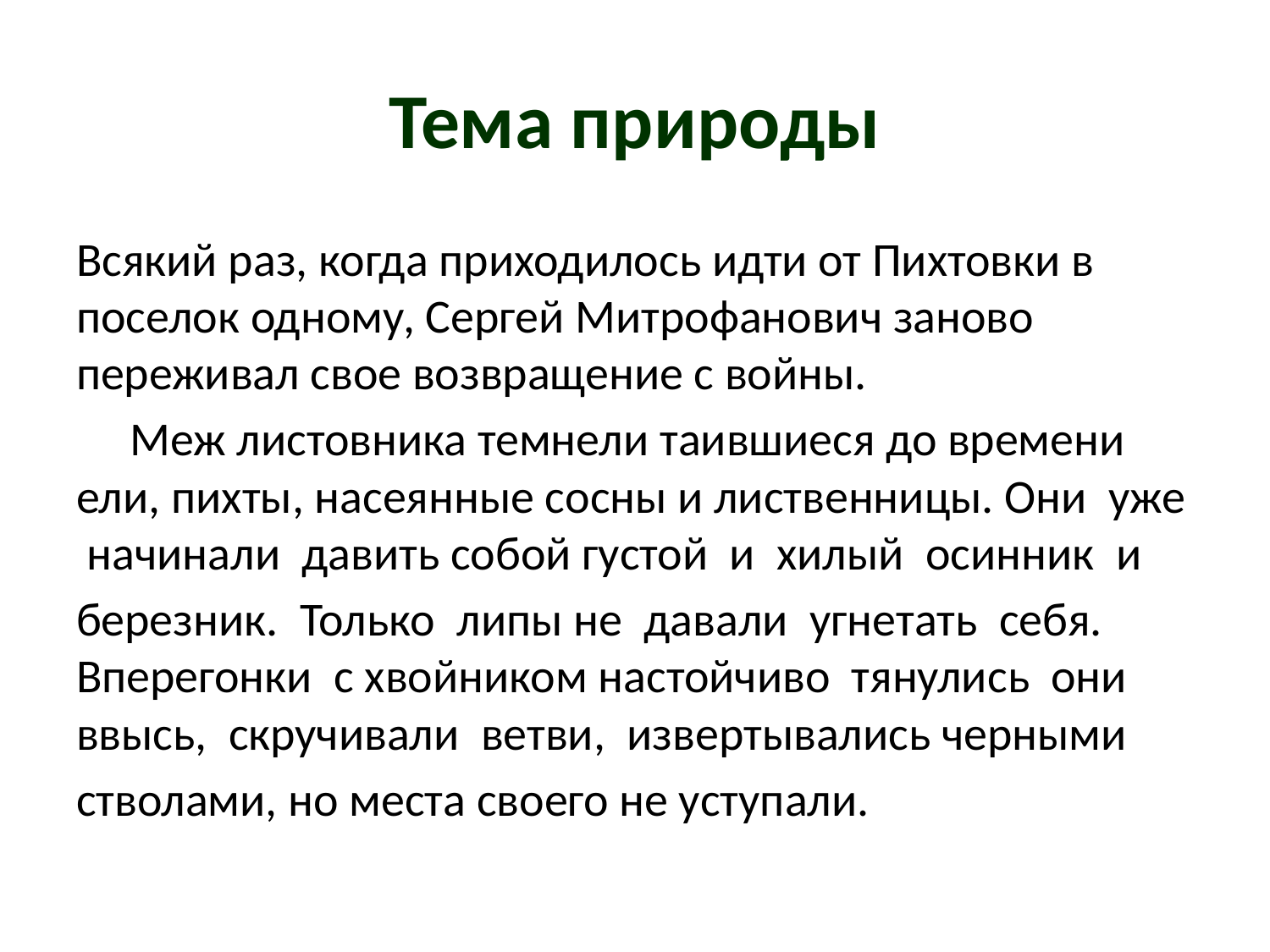

# Тема природы
Всякий раз, когда приходилось идти от Пихтовки в поселок одному, Сергей Митрофанович заново переживал свое возвращение с войны.
     Меж листовника темнели таившиеся до времени ели, пихты, насеянные сосны и лиственницы. Они  уже  начинали  давить собой густой  и  хилый  осинник  и
березник.  Только  липы не  давали  угнетать  себя.  Вперегонки  с хвойником настойчиво  тянулись  они  ввысь,  скручивали  ветви,  извертывались черными
стволами, но места своего не уступали.